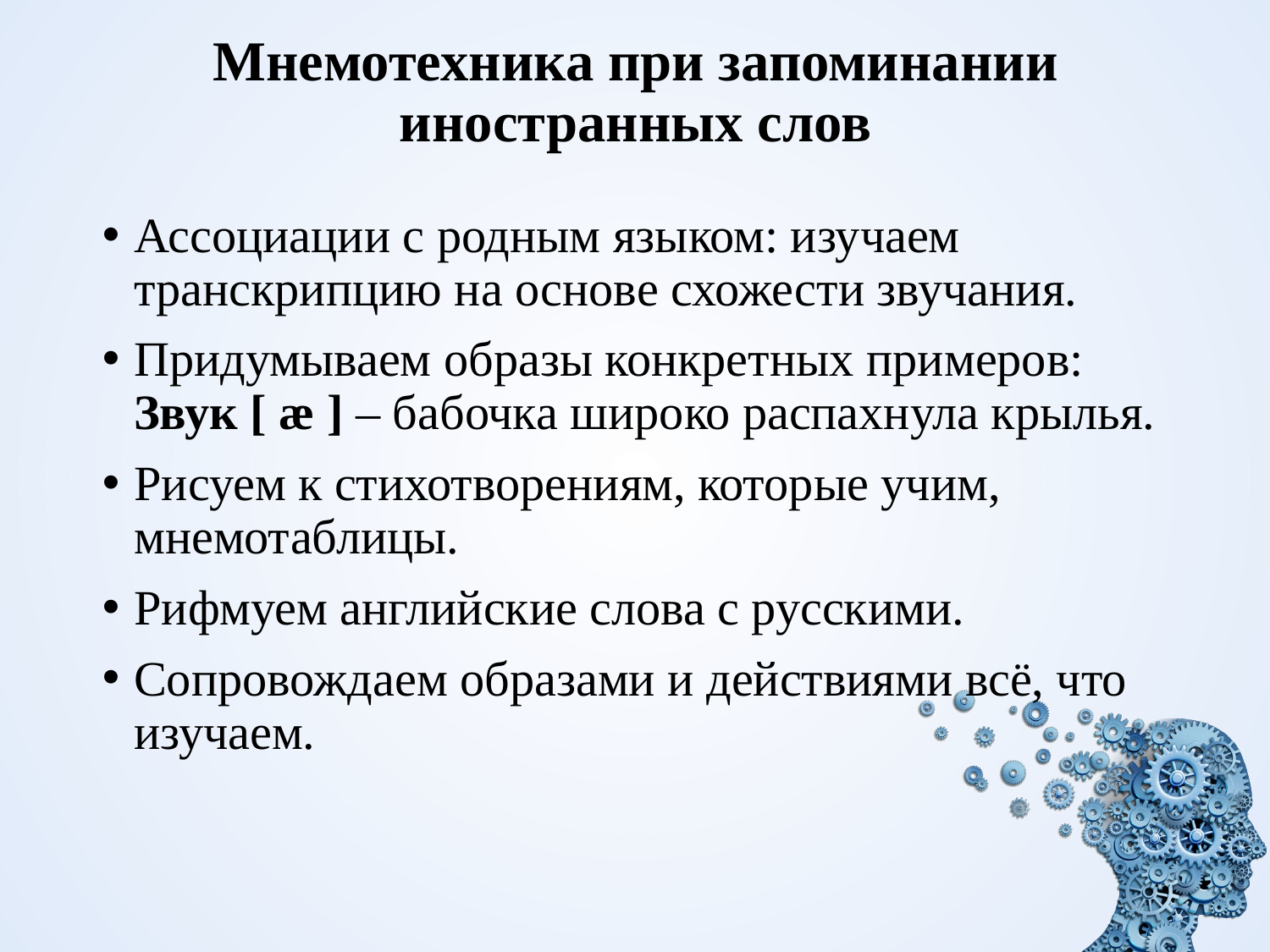

# Мнемотехника при запоминании иностранных слов
Ассоциации с родным языком: изучаем транскрипцию на основе схожести звучания.
Придумываем образы конкретных примеров: Звук [ æ ] – бабочка широко распахнула крылья.
Рисуем к стихотворениям, которые учим, мнемотаблицы.
Рифмуем английские слова с русскими.
Сопровождаем образами и действиями всё, что изучаем.